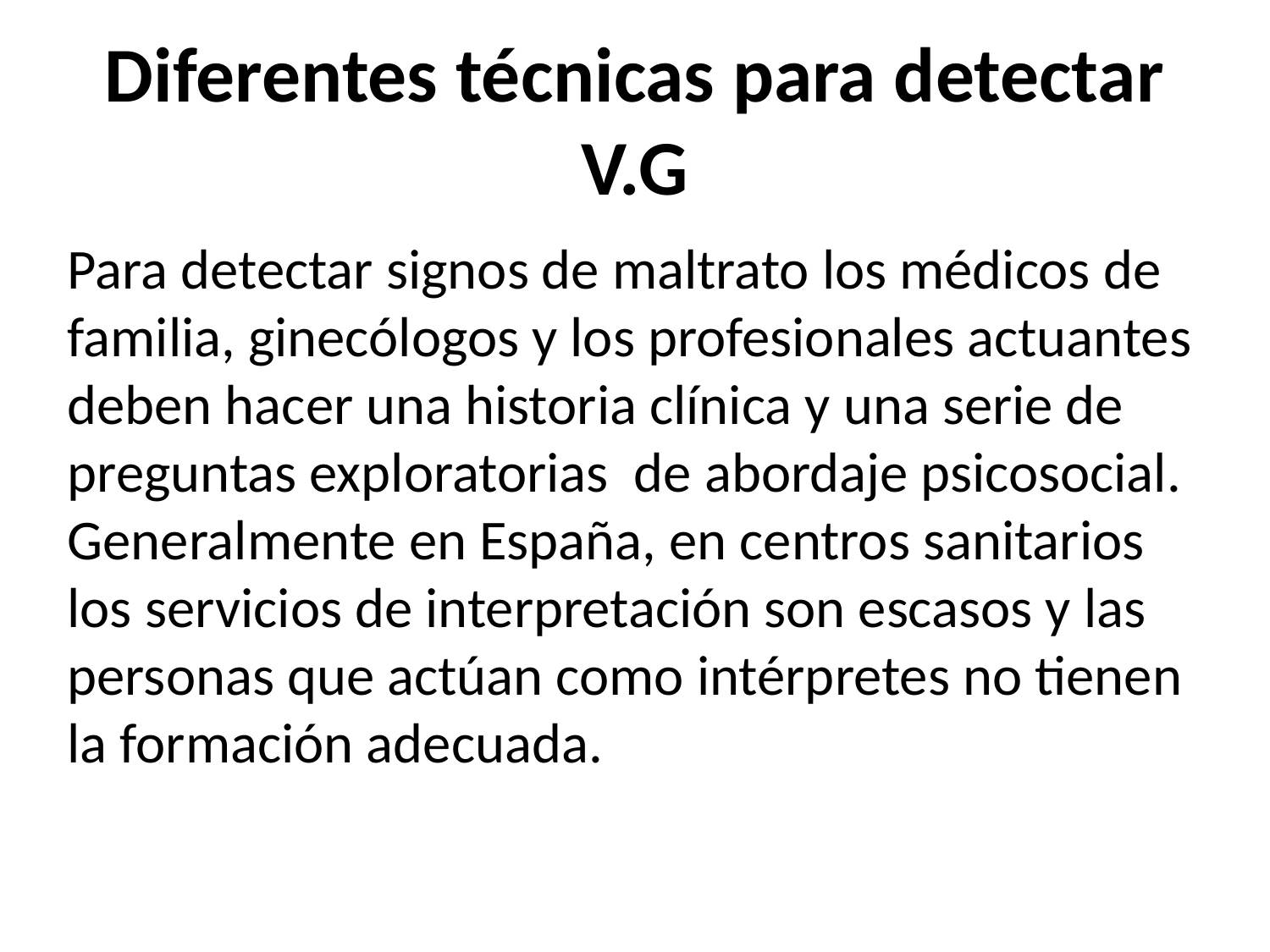

Diferentes técnicas para detectar V.G
Para detectar signos de maltrato los médicos de familia, ginecólogos y los profesionales actuantes deben hacer una historia clínica y una serie de preguntas exploratorias  de abordaje psicosocial.
Generalmente en España, en centros sanitarios los servicios de interpretación son escasos y las personas que actúan como intérpretes no tienen la formación adecuada.